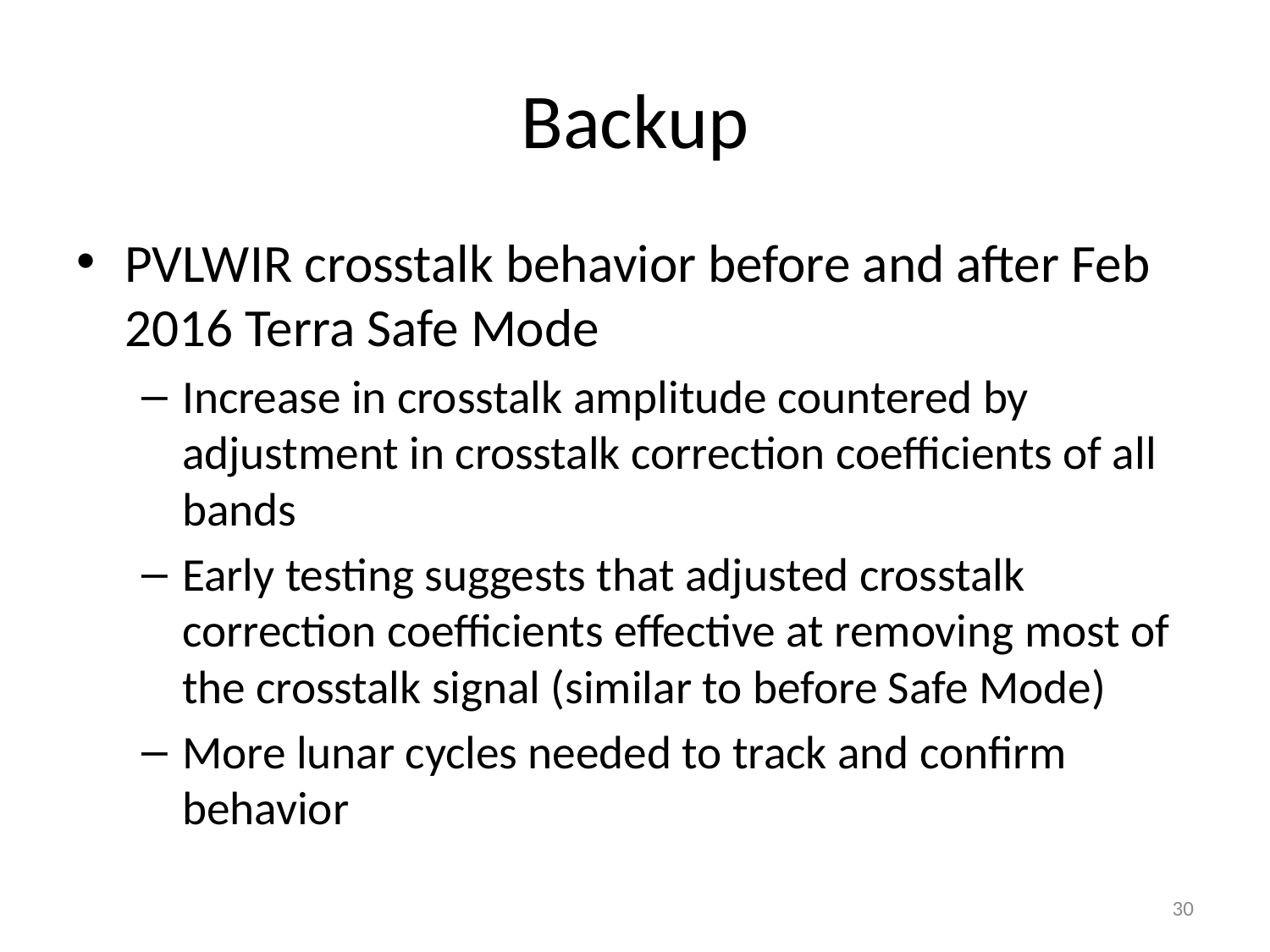

# Backup
PVLWIR crosstalk behavior before and after Feb 2016 Terra Safe Mode
Increase in crosstalk amplitude countered by adjustment in crosstalk correction coefficients of all bands
Early testing suggests that adjusted crosstalk correction coefficients effective at removing most of the crosstalk signal (similar to before Safe Mode)
More lunar cycles needed to track and confirm behavior

30